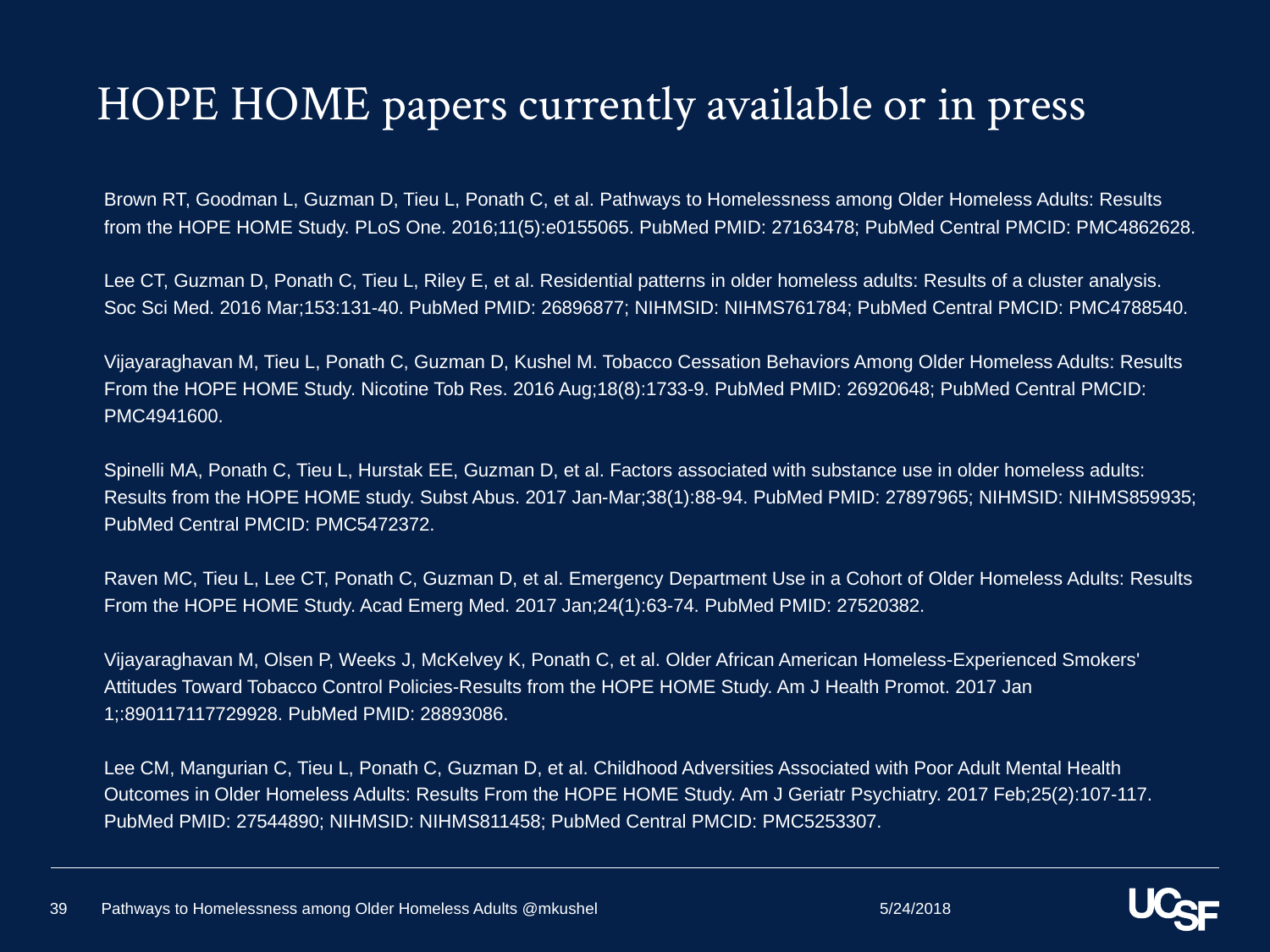

# HOPE HOME papers currently available or in press
Brown RT, Goodman L, Guzman D, Tieu L, Ponath C, et al. Pathways to Homelessness among Older Homeless Adults: Results from the HOPE HOME Study. PLoS One. 2016;11(5):e0155065. PubMed PMID: 27163478; PubMed Central PMCID: PMC4862628.

Lee CT, Guzman D, Ponath C, Tieu L, Riley E, et al. Residential patterns in older homeless adults: Results of a cluster analysis. Soc Sci Med. 2016 Mar;153:131-40. PubMed PMID: 26896877; NIHMSID: NIHMS761784; PubMed Central PMCID: PMC4788540.

Vijayaraghavan M, Tieu L, Ponath C, Guzman D, Kushel M. Tobacco Cessation Behaviors Among Older Homeless Adults: Results From the HOPE HOME Study. Nicotine Tob Res. 2016 Aug;18(8):1733-9. PubMed PMID: 26920648; PubMed Central PMCID: PMC4941600.

Spinelli MA, Ponath C, Tieu L, Hurstak EE, Guzman D, et al. Factors associated with substance use in older homeless adults: Results from the HOPE HOME study. Subst Abus. 2017 Jan-Mar;38(1):88-94. PubMed PMID: 27897965; NIHMSID: NIHMS859935; PubMed Central PMCID: PMC5472372.

Raven MC, Tieu L, Lee CT, Ponath C, Guzman D, et al. Emergency Department Use in a Cohort of Older Homeless Adults: Results From the HOPE HOME Study. Acad Emerg Med. 2017 Jan;24(1):63-74. PubMed PMID: 27520382.

Vijayaraghavan M, Olsen P, Weeks J, McKelvey K, Ponath C, et al. Older African American Homeless-Experienced Smokers' Attitudes Toward Tobacco Control Policies-Results from the HOPE HOME Study. Am J Health Promot. 2017 Jan 1;:890117117729928. PubMed PMID: 28893086.

Lee CM, Mangurian C, Tieu L, Ponath C, Guzman D, et al. Childhood Adversities Associated with Poor Adult Mental Health Outcomes in Older Homeless Adults: Results From the HOPE HOME Study. Am J Geriatr Psychiatry. 2017 Feb;25(2):107-117. PubMed PMID: 27544890; NIHMSID: NIHMS811458; PubMed Central PMCID: PMC5253307.
5/24/2018
39
Pathways to Homelessness among Older Homeless Adults @mkushel